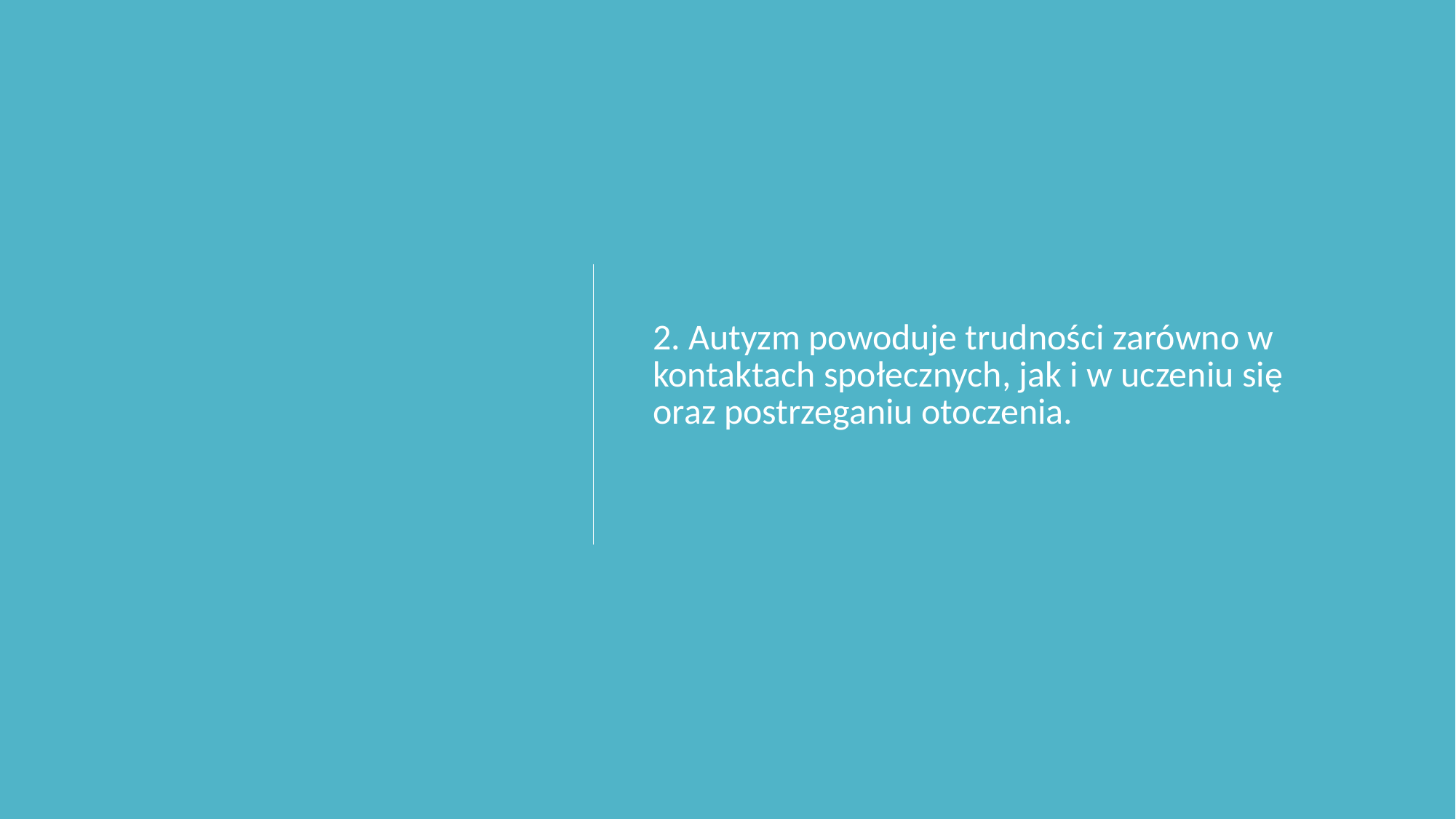

2. Autyzm powoduje trudności zarówno w kontaktach społecznych, jak i w uczeniu się oraz postrzeganiu otoczenia.